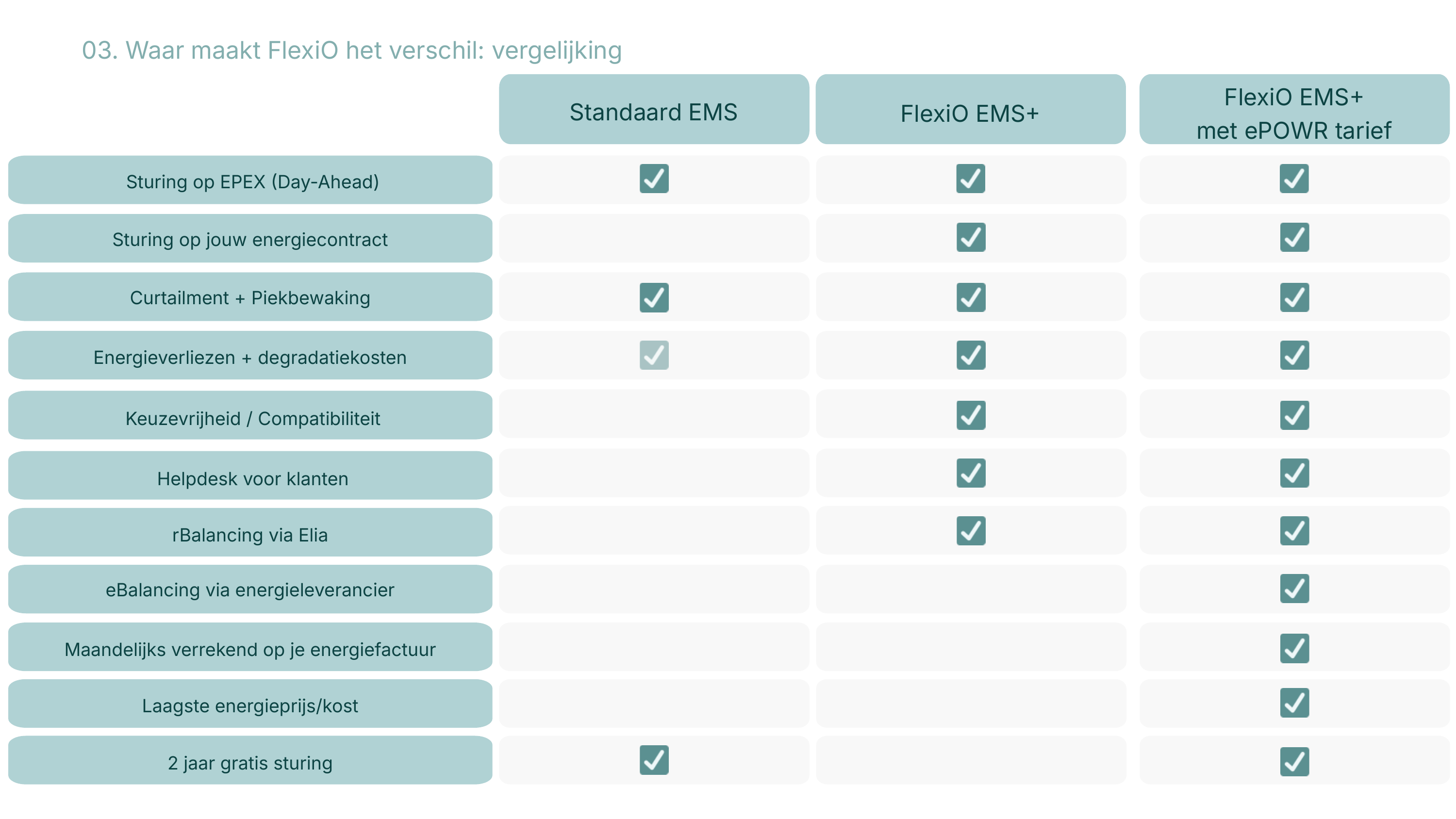

03. Waar maakt FlexiO het verschil: vergelijking

Standaard EMS

FlexiO EMS+

FlexiO EMS+
met ePOWR tarief
FlexiO EMS+

Sturing op EPEX (Day-Ahead)

Sturing op jouw energiecontract

Curtailment + Piekbewaking

Energieverliezen + degradatiekosten

Keuzevrijheid / Compatibiliteit

Helpdesk voor klanten

rBalancing via Elia

eBalancing via energieleverancier

Maandelijks verrekend op je energiefactuur

Laagste energieprijs/kost

2 jaar gratis sturing